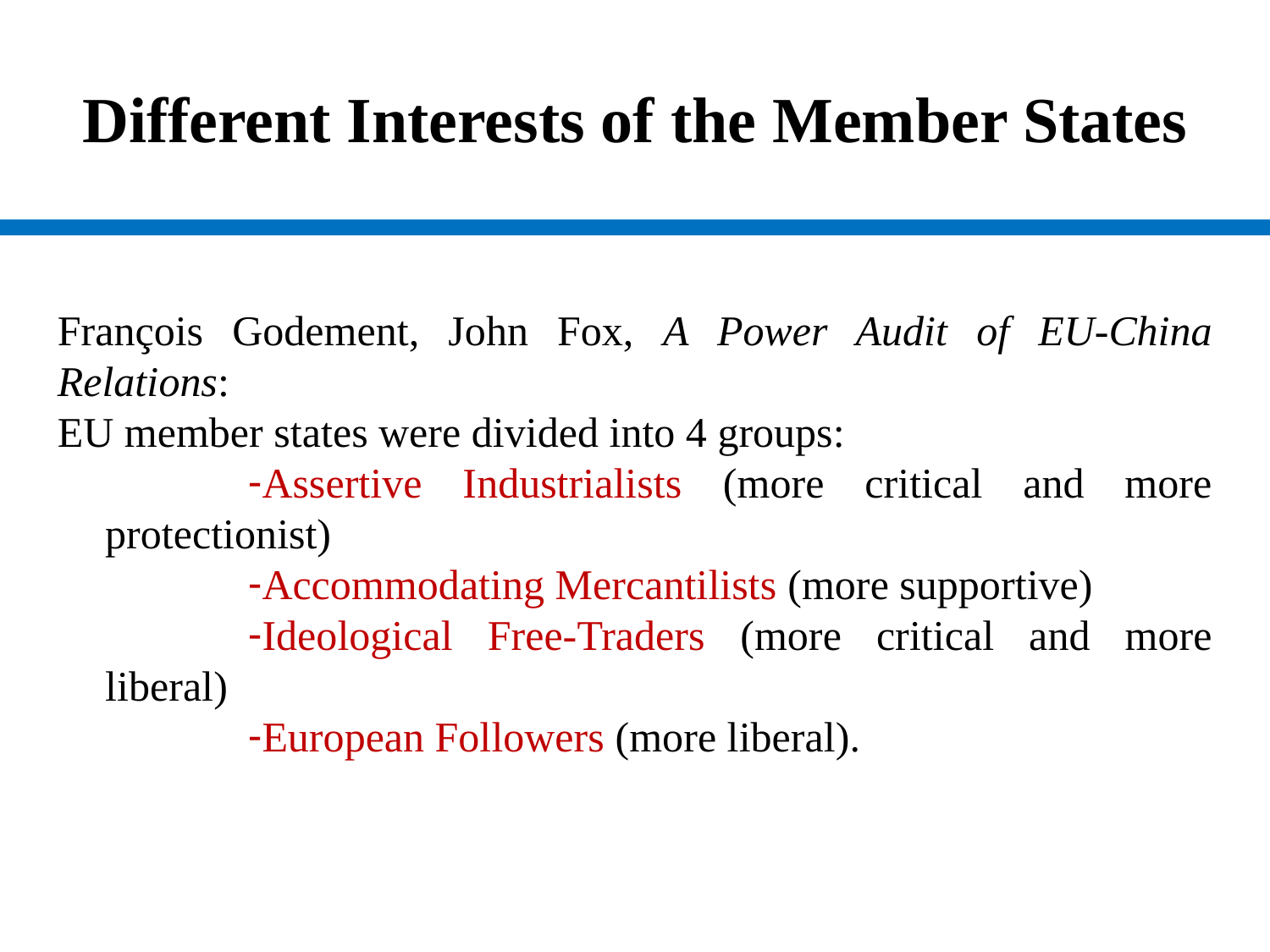

# Different Interests of the Member States

François Godement, John Fox, A Power Audit of EU-China Relations:
EU member states were divided into 4 groups:
Assertive Industrialists (more critical and more protectionist)
Accommodating Mercantilists (more supportive)
Ideological Free-Traders (more critical and more liberal)
European Followers (more liberal).